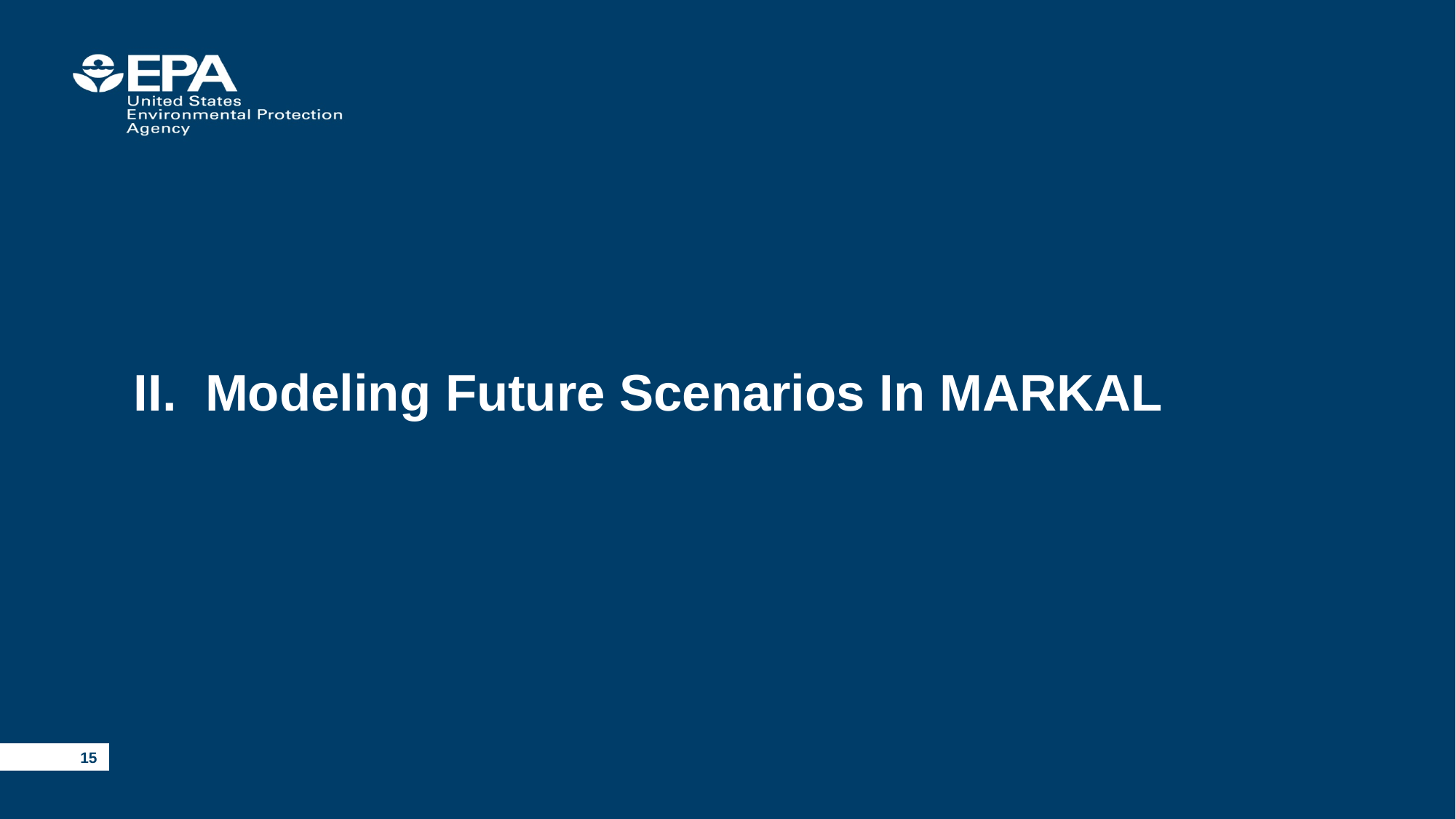

II.  Modeling Future Scenarios In MARKAL
15